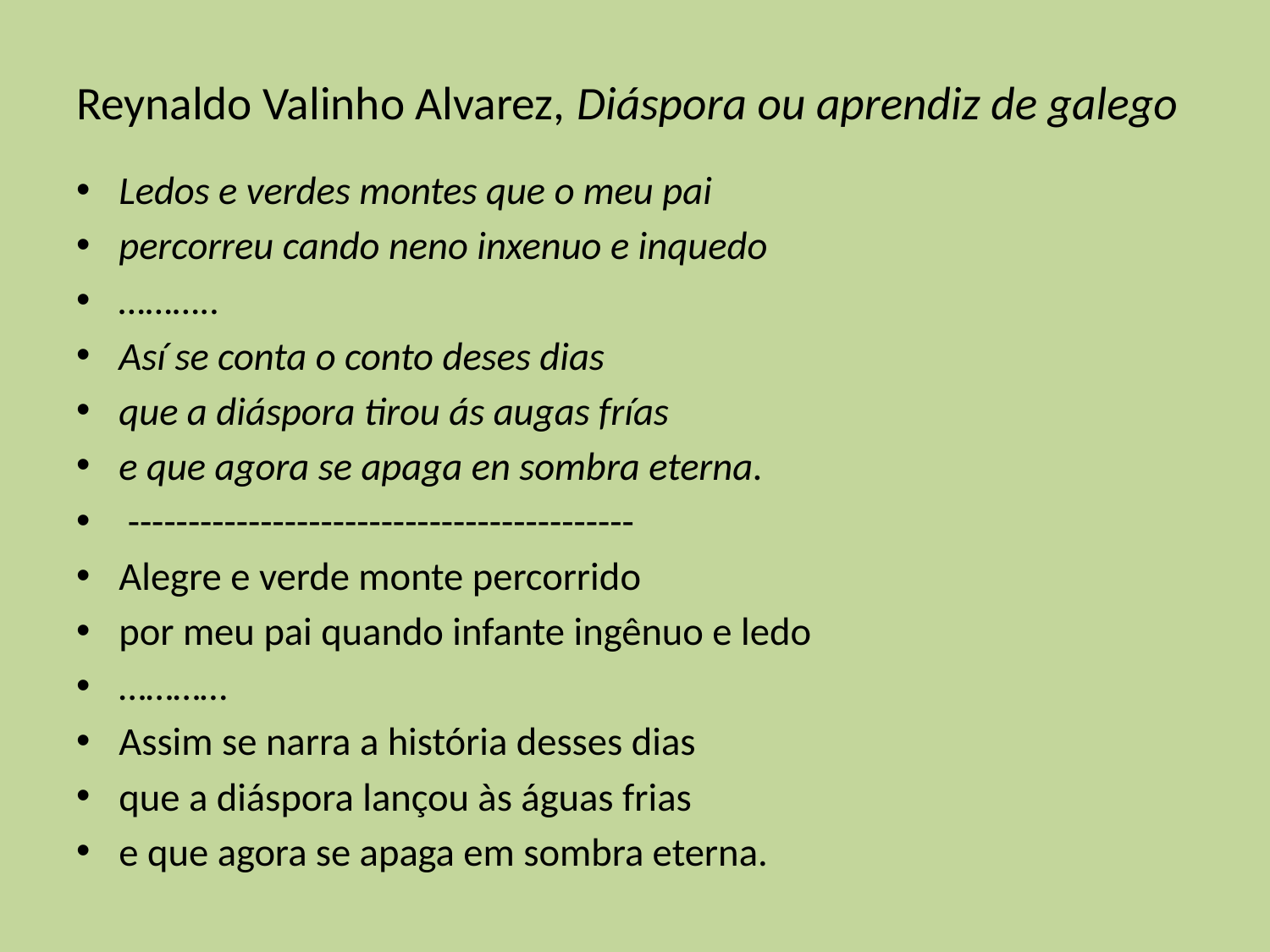

# Reynaldo Valinho Alvarez, Diáspora ou aprendiz de galego
Ledos e verdes montes que o meu pai
percorreu cando neno inxenuo e inquedo
………..
Así se conta o conto deses dias
que a diáspora tirou ás augas frías
e que agora se apaga en sombra eterna.
 ------------------------------------------
Alegre e verde monte percorrido
por meu pai quando infante ingênuo e ledo
…………
Assim se narra a história desses dias
que a diáspora lançou às águas frias
e que agora se apaga em sombra eterna.